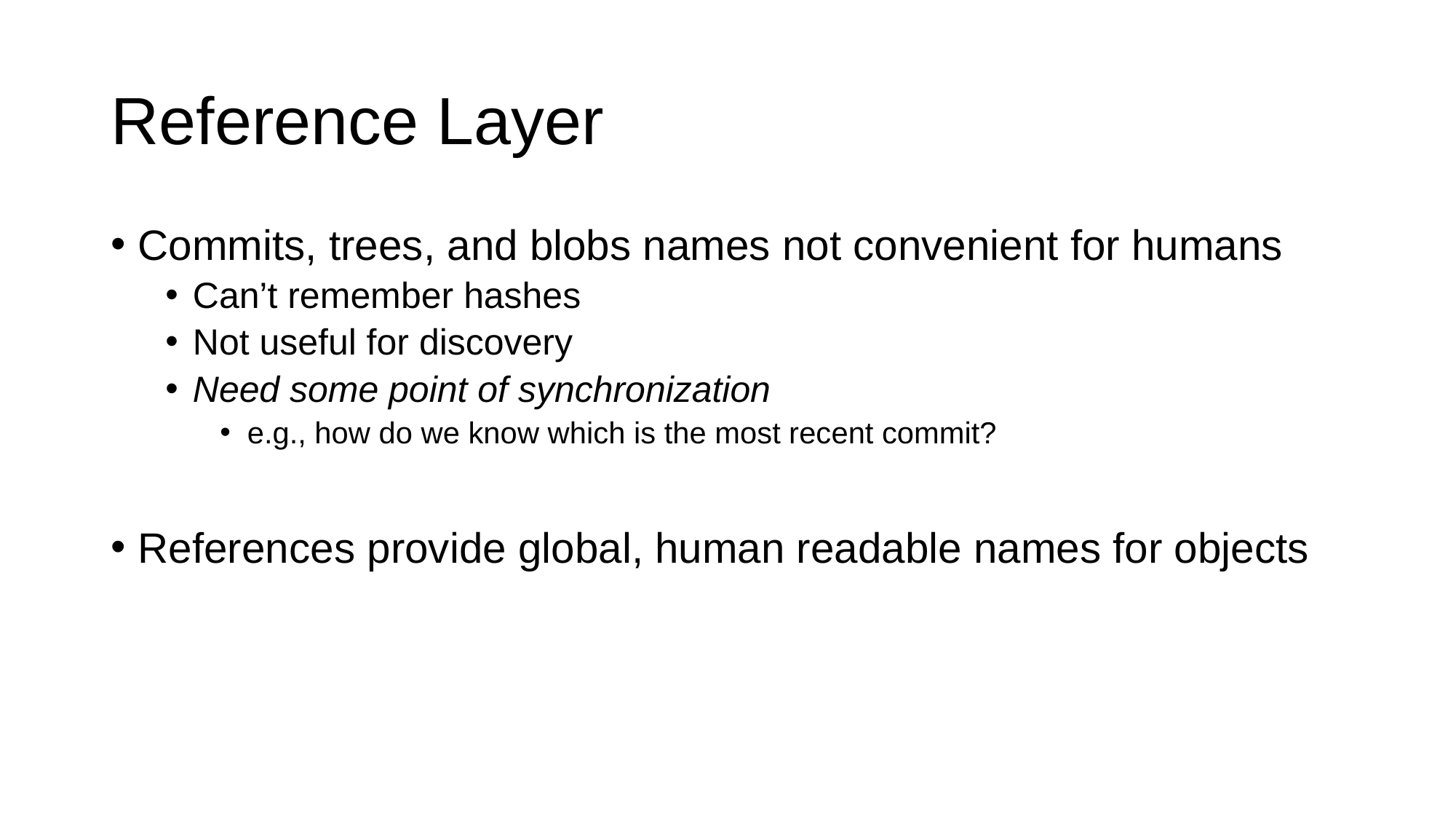

# Reference Layer
Commits, trees, and blobs names not convenient for humans
Can’t remember hashes
Not useful for discovery
Need some point of synchronization
e.g., how do we know which is the most recent commit?

References provide global, human readable names for objects